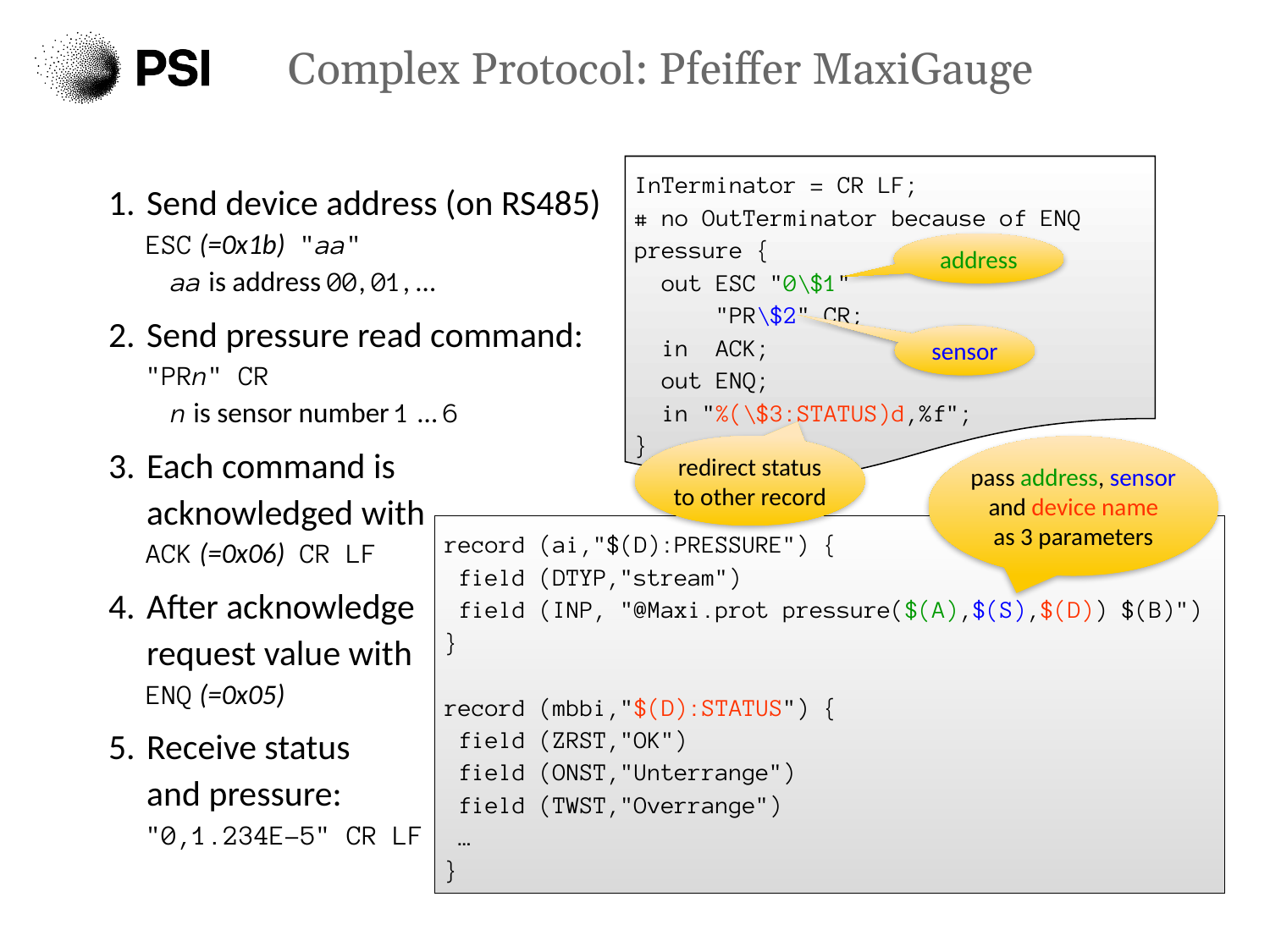

# Complex Protocol: Pfeiffer MaxiGauge
InTerminator = CR LF;
# no OutTerminator because of ENQ
pressure {
  out ESC "0\$1"
      "PR\$2" CR;
  in  ACK;
  out ENQ;
  in "%(\$3:STATUS)d,%f";
}
Send device address (on RS485)
ESC (=0x1b) "aa"
aa is address 00, 01, …
Send pressure read command:
"PRn" CR
n is sensor number 1 … 6
Each command is
acknowledged with
ACK (=0x06) CR LF
After acknowledge
request value with
ENQ (=0x05)
Receive status
and pressure:
"0,1.234E-5" CR LF
address
sensor
redirect status
to other record
pass address, sensor
and device name
as 3 parameters
record (ai,"$(D):PRESSURE") {
 field (DTYP,"stream")
 field (INP, "@Maxi.prot pressure($(A),$(S),$(D)) $(B)")
}

record (mbbi,"$(D):STATUS") {
 field (ZRST,"OK")
 field (ONST,"Unterrange")
 field (TWST,"Overrange")
 …
}